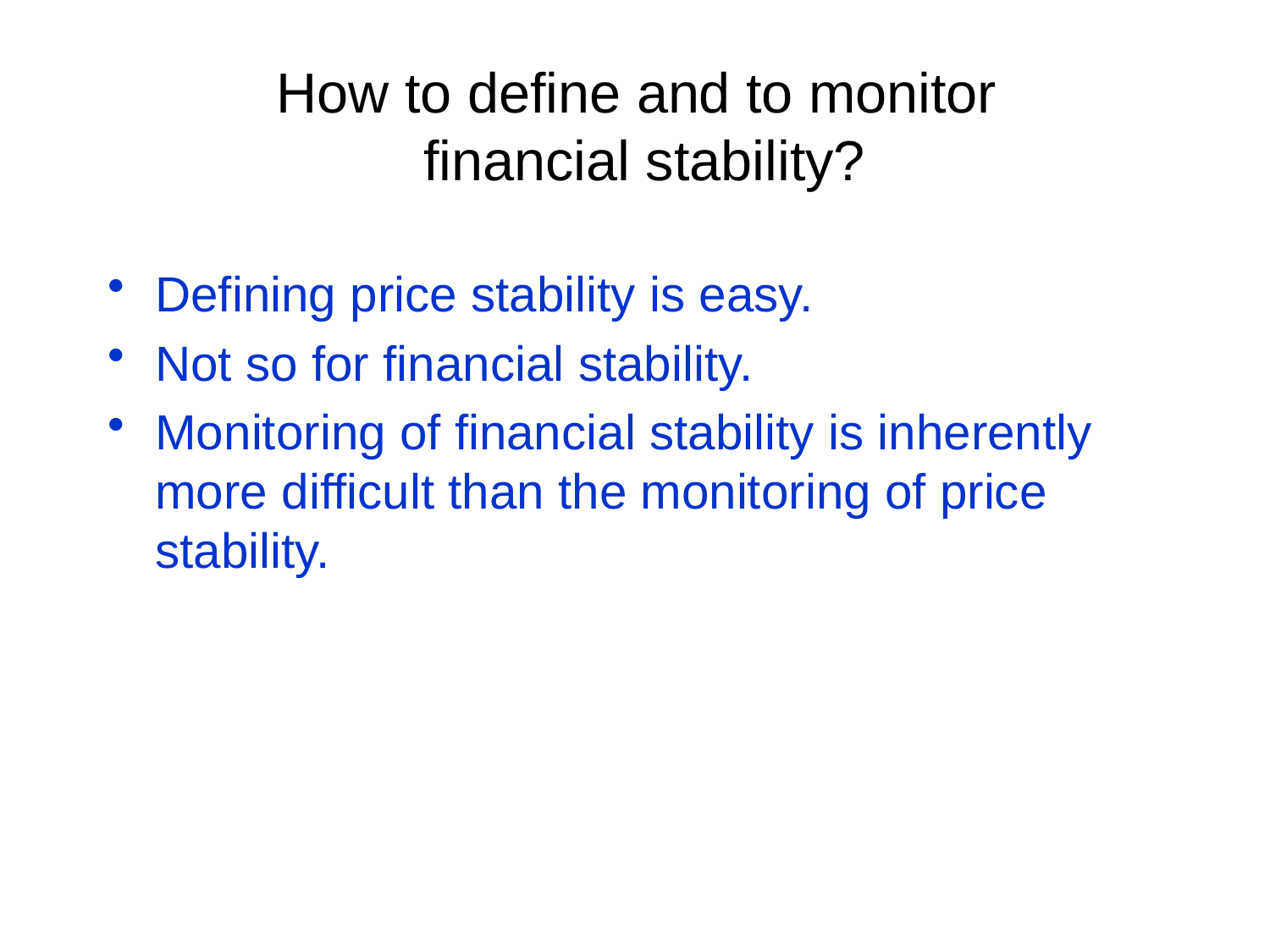

# How to define and to monitor financial stability?
Defining price stability is easy.
Not so for financial stability.
Monitoring of financial stability is inherently more difficult than the monitoring of price stability.